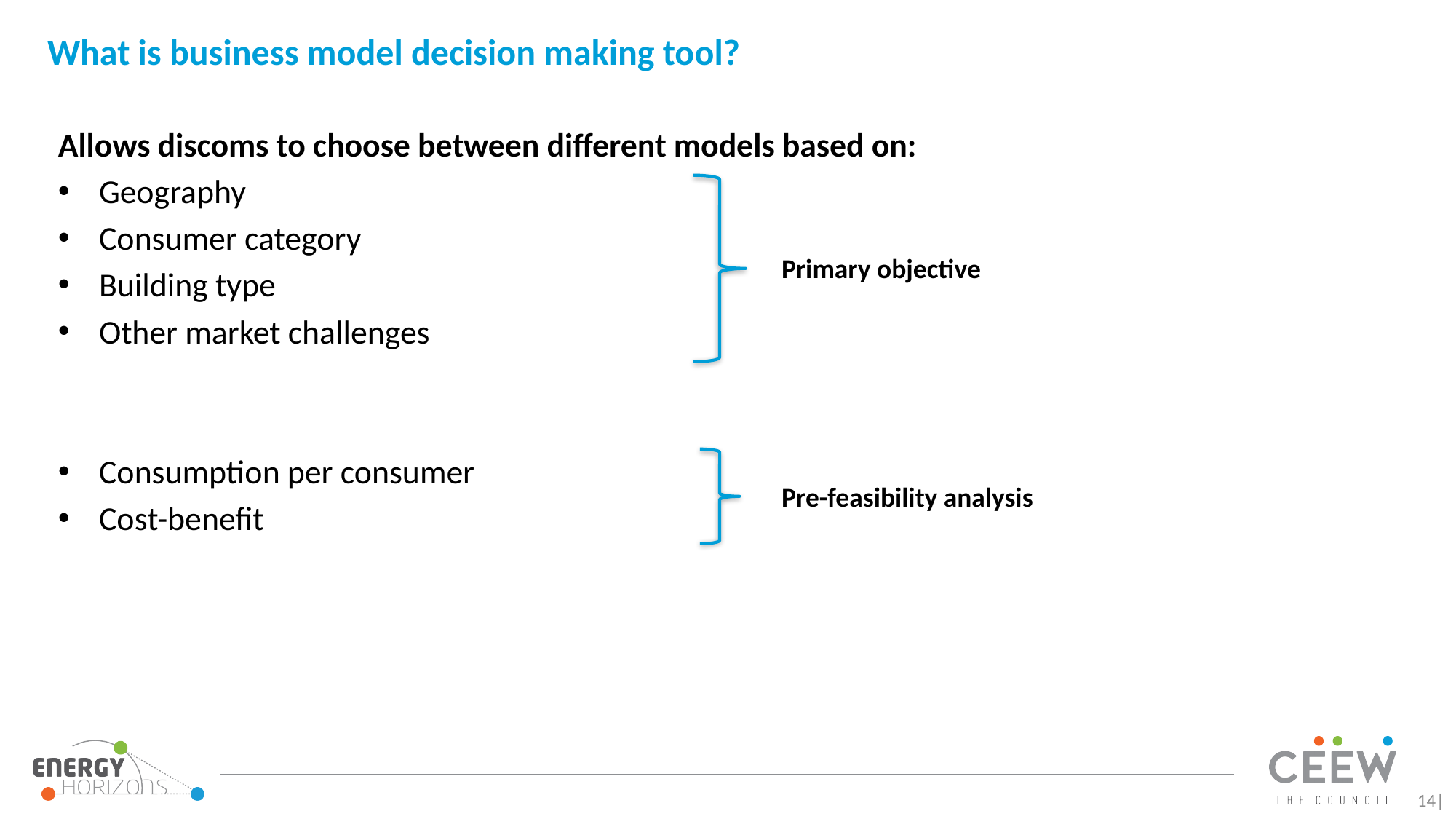

# What is business model decision making tool?
Allows discoms to choose between different models based on:
Geography
Consumer category
Building type
Other market challenges

Consumption per consumer
Cost-benefit

Primary objective

Pre-feasibility analysis
14|